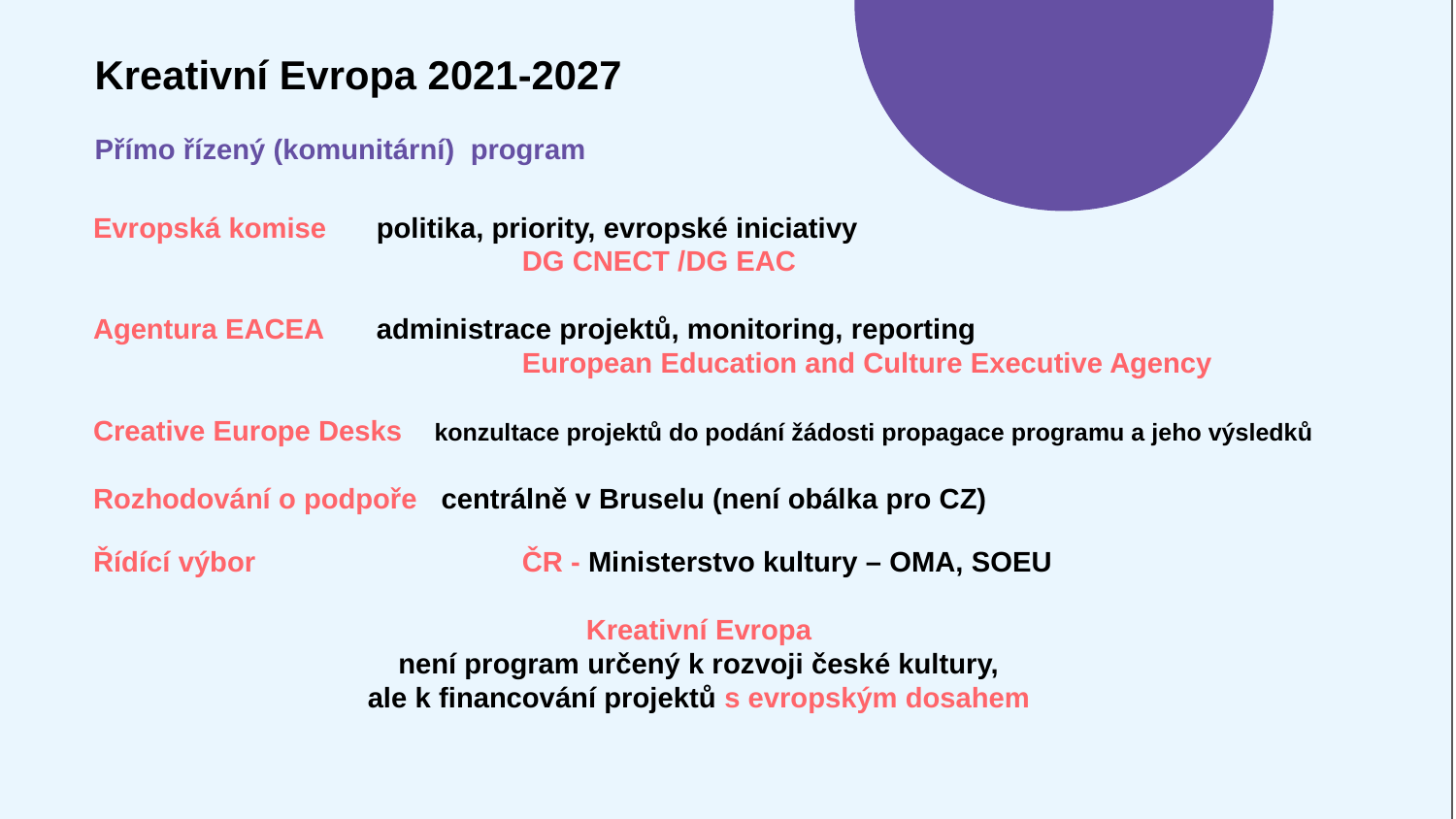

Kreativní Evropa 2021-2027
Přímo řízený (komunitární)  program

 Evropská komise 	politika, priority, evropské iniciativy
			DG CNECT /DG EAC

 Agentura EACEA	administrace projektů, monitoring, reporting
			European Education and Culture Executive Agency

 Creative Europe Desks    konzultace projektů do podání žádosti propagace programu a jeho výsledků

 Rozhodování o podpoře   centrálně v Bruselu (není obálka pro CZ)

 Řídící výbor	 	ČR - Ministerstvo kultury – OMA, SOEU

Kreativní Evropa
není program určený k rozvoji české kultury,
ale k financování projektů s evropským dosahem